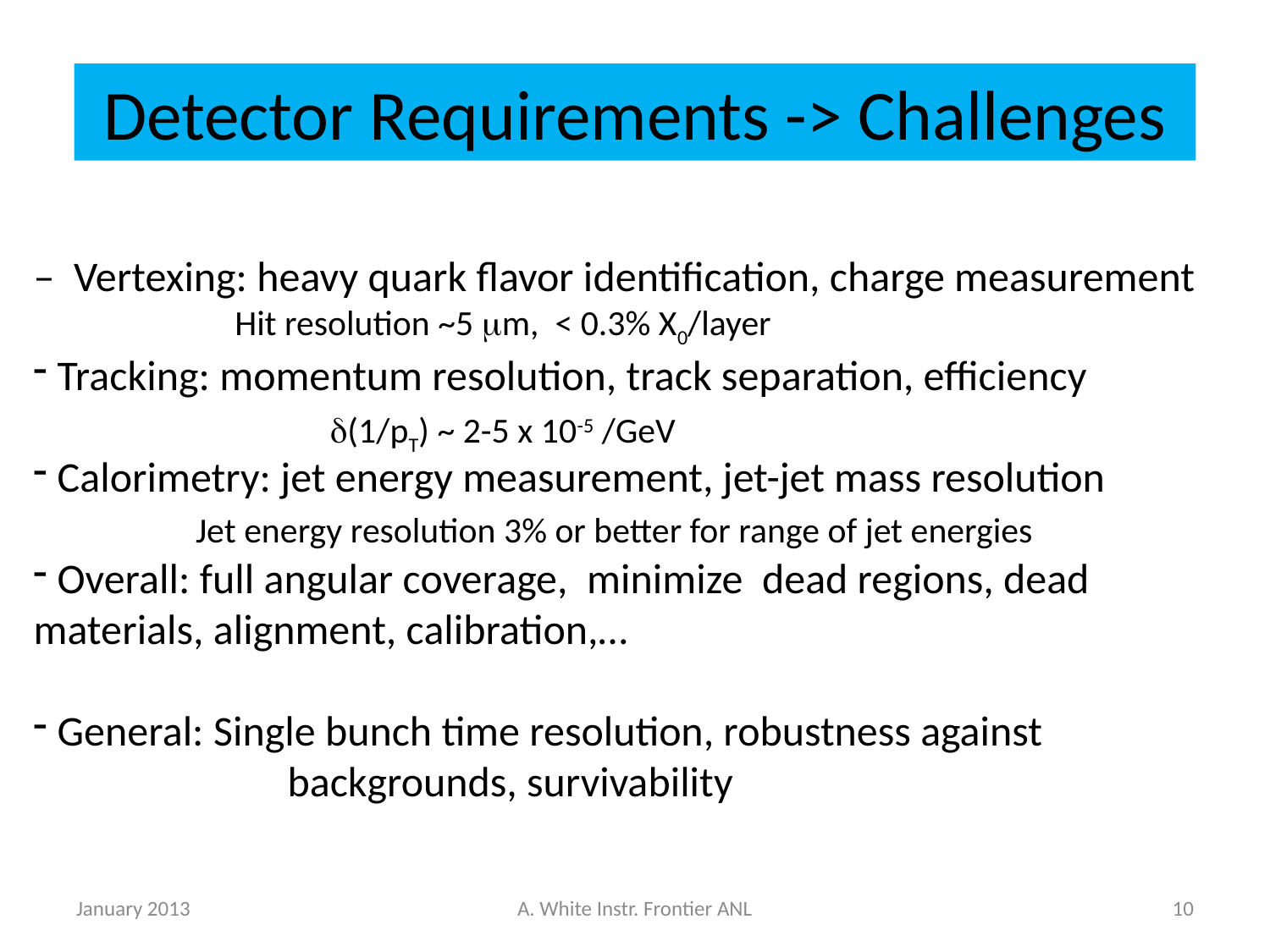

Detector Requirements -> Challenges
–  Vertexing: heavy quark flavor identification, charge measurement
                         Hit resolution ~5 μm,  < 0.3% X0/layer
 Tracking: momentum resolution, track separation, efficiency

 Calorimetry: jet energy measurement, jet-jet mass resolution
                 Jet energy resolution 3% or better for range of jet energies
 Overall: full angular coverage,  minimize  dead regions, dead materials, alignment, calibration,…

 General: Single bunch time resolution, robustness against 			backgrounds, survivability
δ(1/pT) ~ 2-5 x 10-5 /GeV
January 2013
A. White Instr. Frontier ANL
10